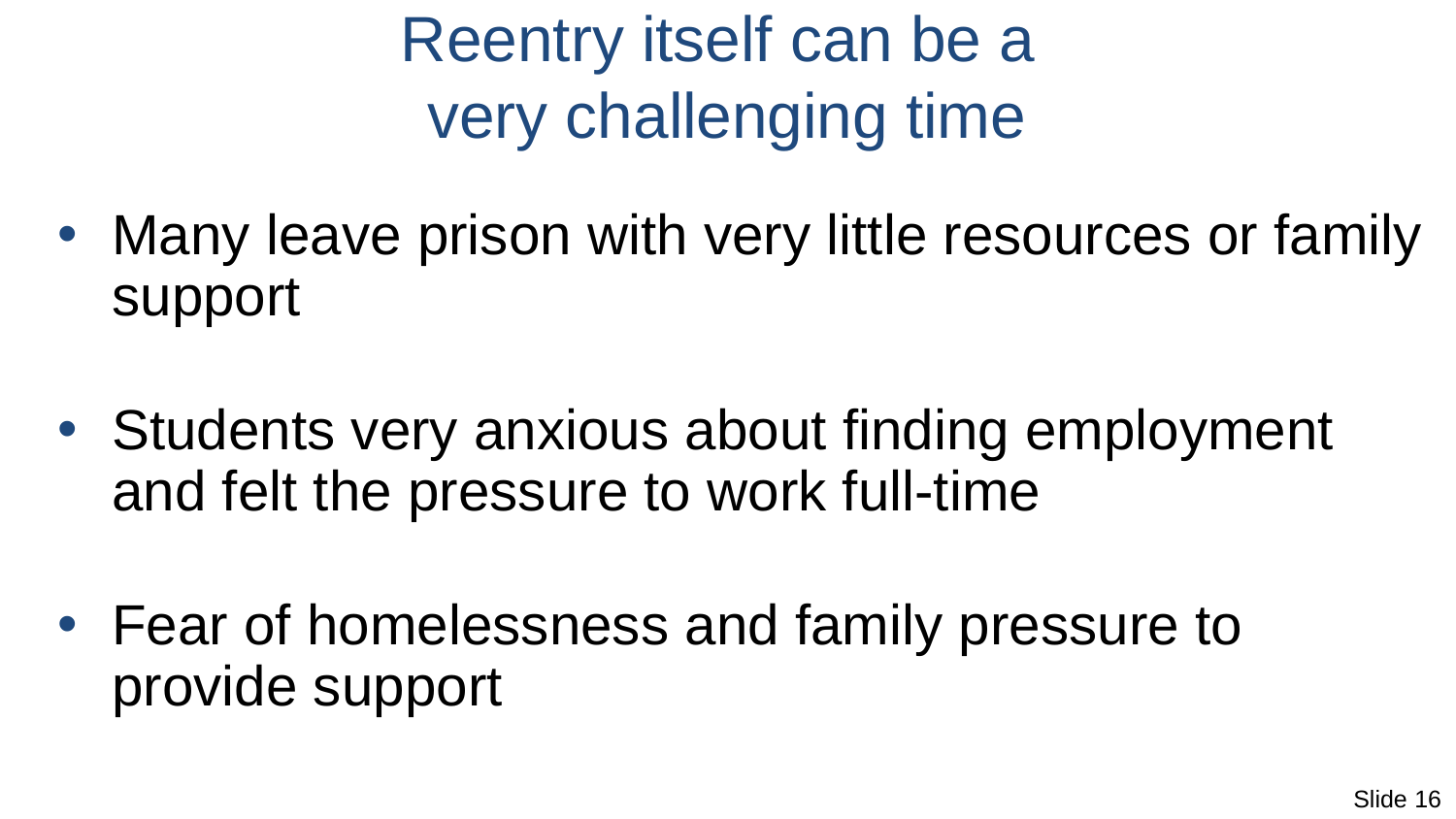

# Reentry itself can be a very challenging time
Many leave prison with very little resources or family support
Students very anxious about finding employment and felt the pressure to work full-time
Fear of homelessness and family pressure to provide support